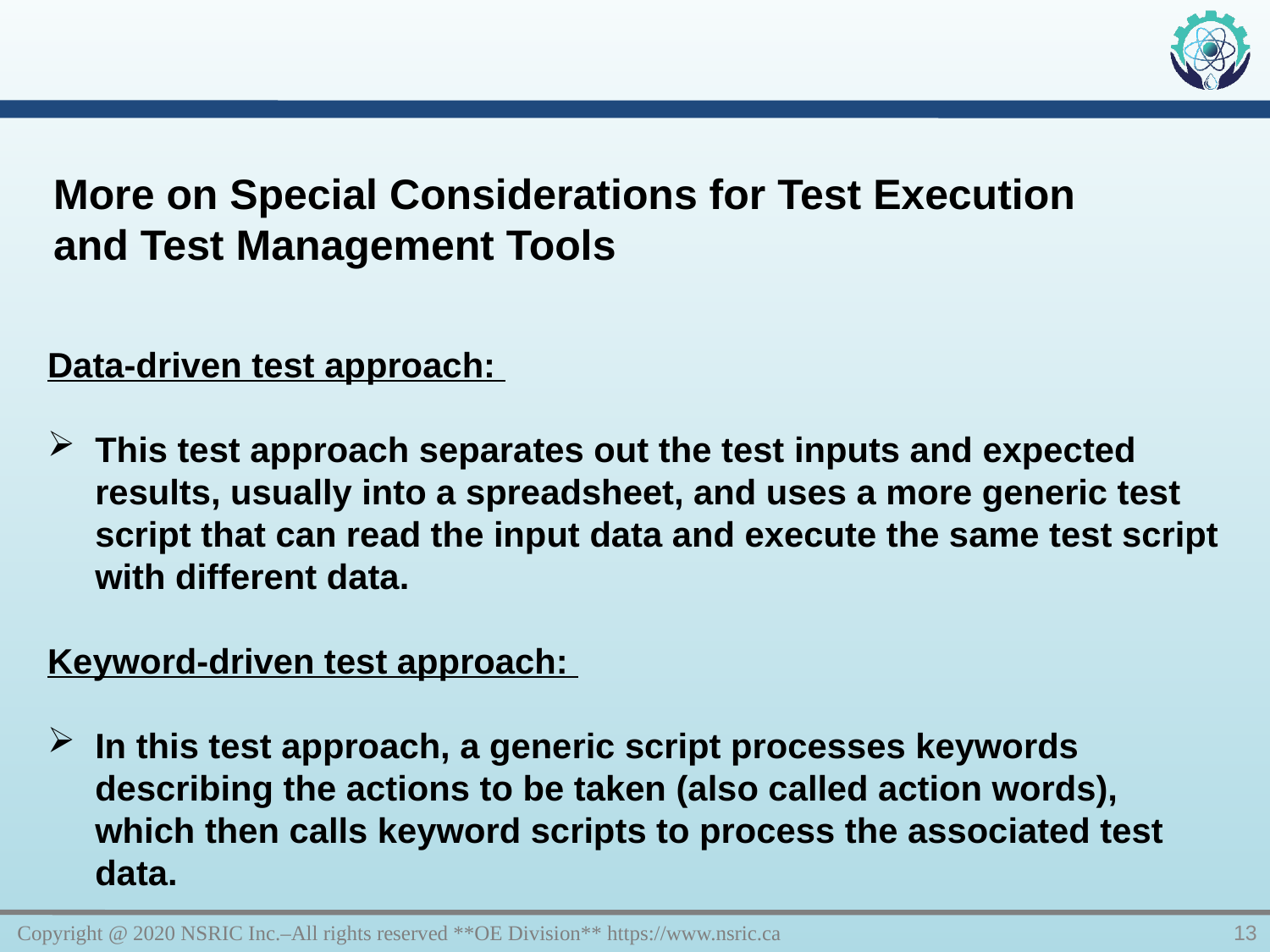

More on Special Considerations for Test Execution and Test Management Tools
Data-driven test approach:

This test approach separates out the test inputs and expected results, usually into a spreadsheet, and uses a more generic test script that can read the input data and execute the same test script with different data.

Keyword-driven test approach:

In this test approach, a generic script processes keywords describing the actions to be taken (also called action words), which then calls keyword scripts to process the associated test data.
Copyright @ 2020 NSRIC Inc.–All rights reserved **OE Division** https://www.nsric.ca
13